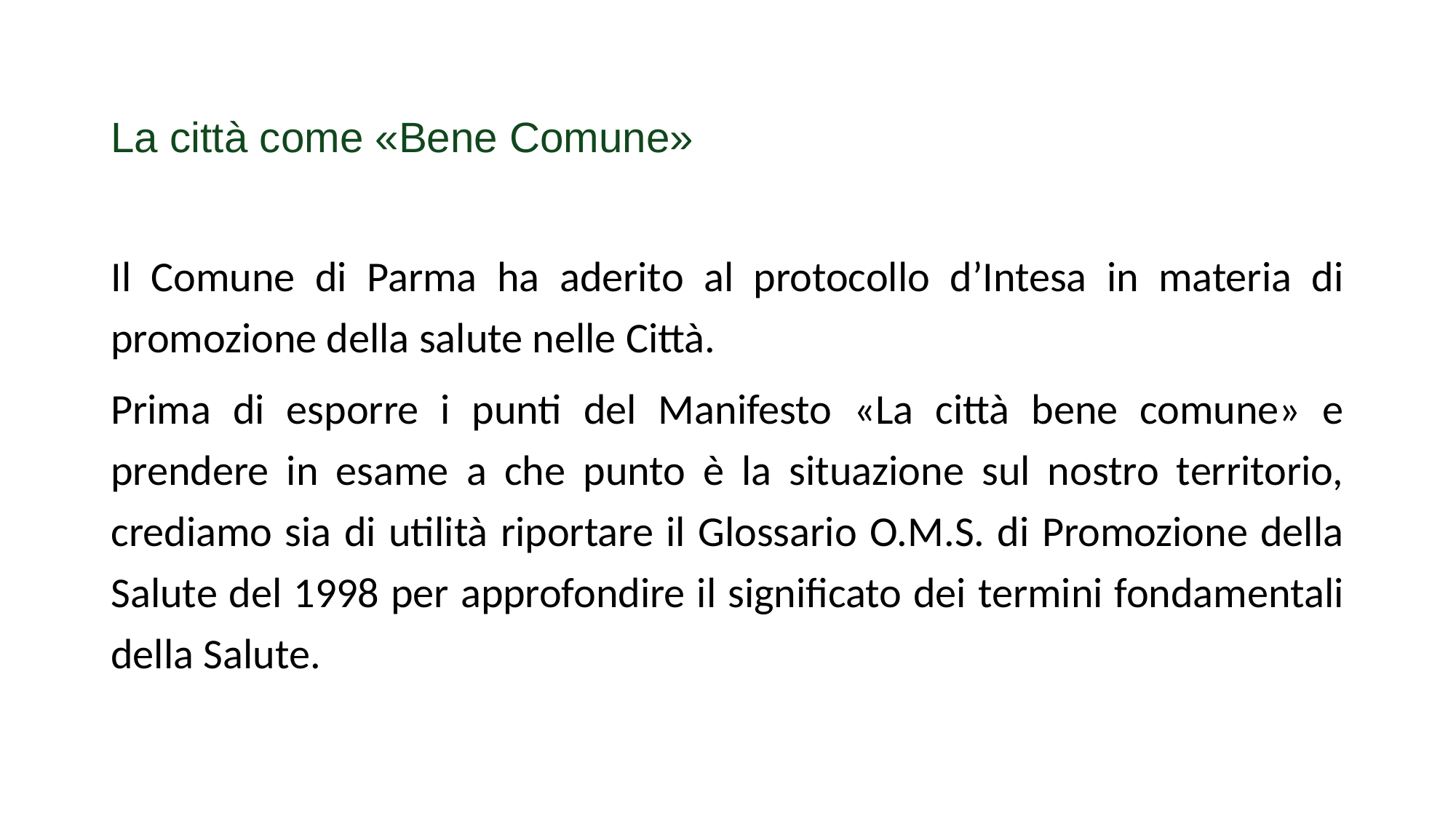

# La città come «Bene Comune»
Il Comune di Parma ha aderito al protocollo d’Intesa in materia di promozione della salute nelle Città.
Prima di esporre i punti del Manifesto «La città bene comune» e prendere in esame a che punto è la situazione sul nostro territorio, crediamo sia di utilità riportare il Glossario O.M.S. di Promozione della Salute del 1998 per approfondire il significato dei termini fondamentali della Salute.